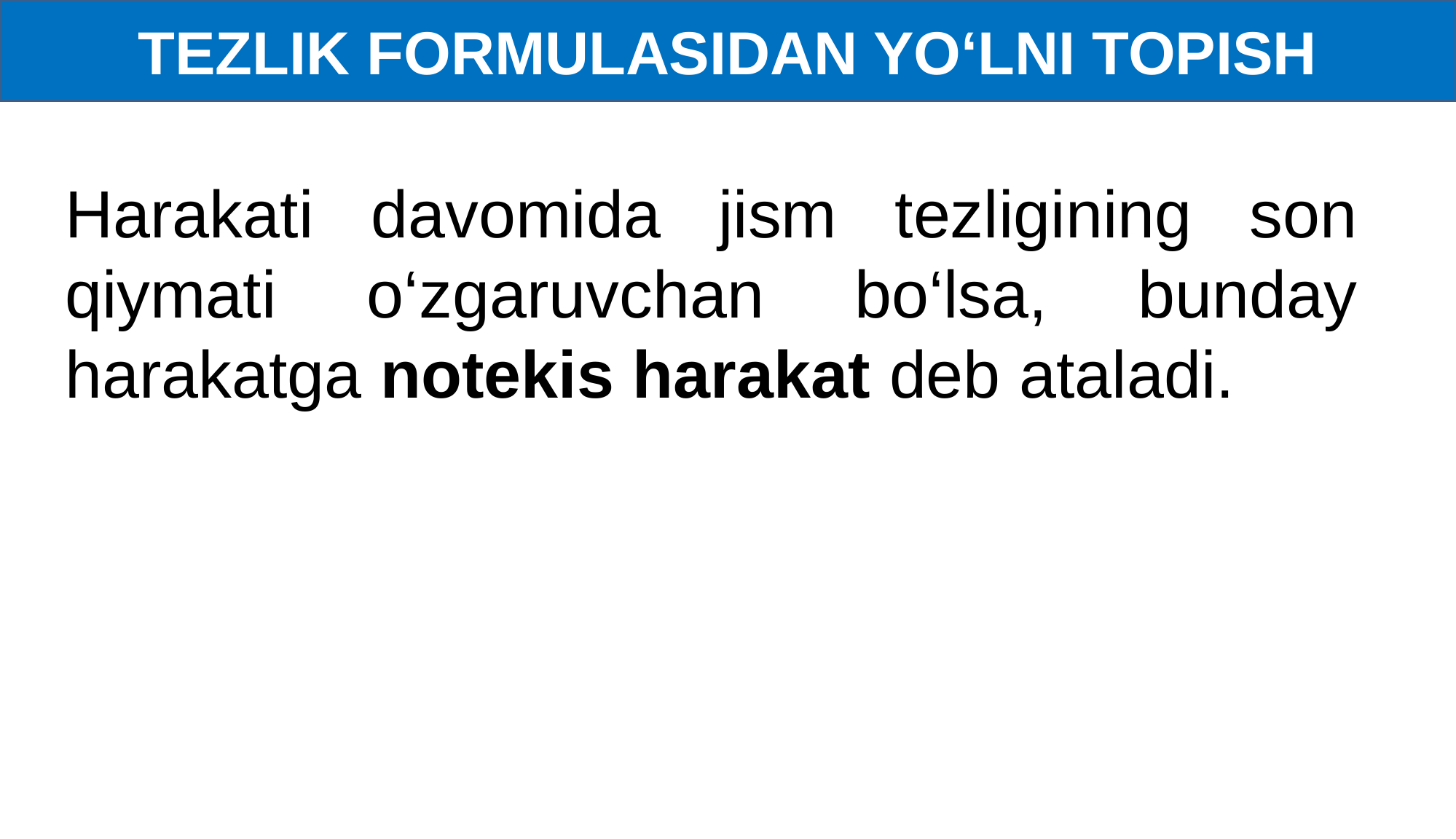

TEZLIK FORMULASIDAN YO‘LNI TOPISH
Harakati davomida jism tezligining son qiymati o‘zgaruvchan bo‘lsa, bunday harakatga notekis harakat deb ataladi.